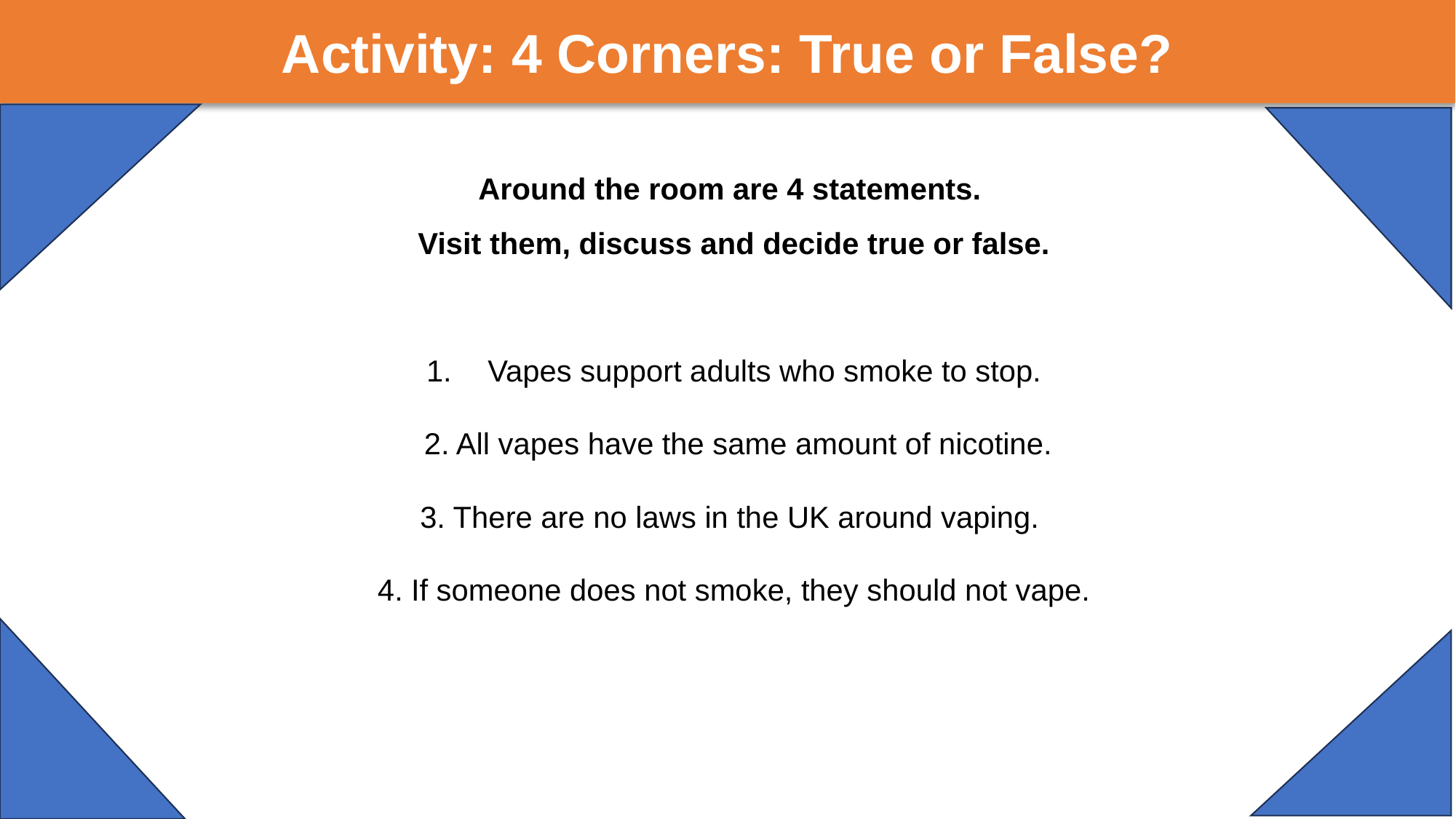

Activity: 4 Corners: True or False?

Around the room are 4 statements.
Visit them, discuss and decide true or false.

Vapes support adults who smoke to stop.​

 2. All vapes have the same amount of nicotine.

3. There are no laws in the UK around vaping.

4. If someone does not smoke, they should not vape.